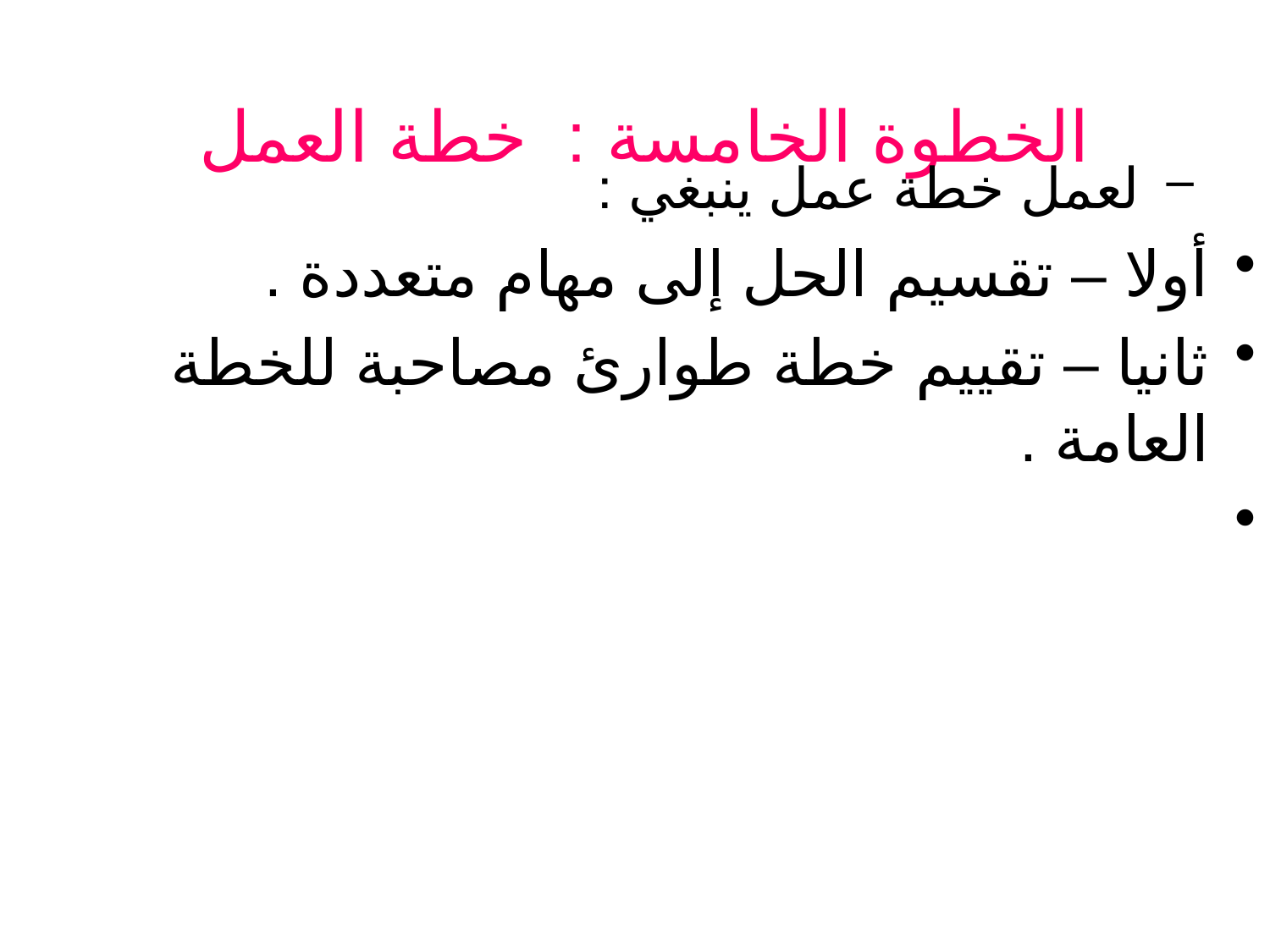

# الخطوة الخامسة :  خطة العمل
 لعمل خطة عمل ينبغي :
أولا – تقسيم الحل إلى مهام متعددة .
ثانيا – تقييم خطة طوارئ مصاحبة للخطة العامة .